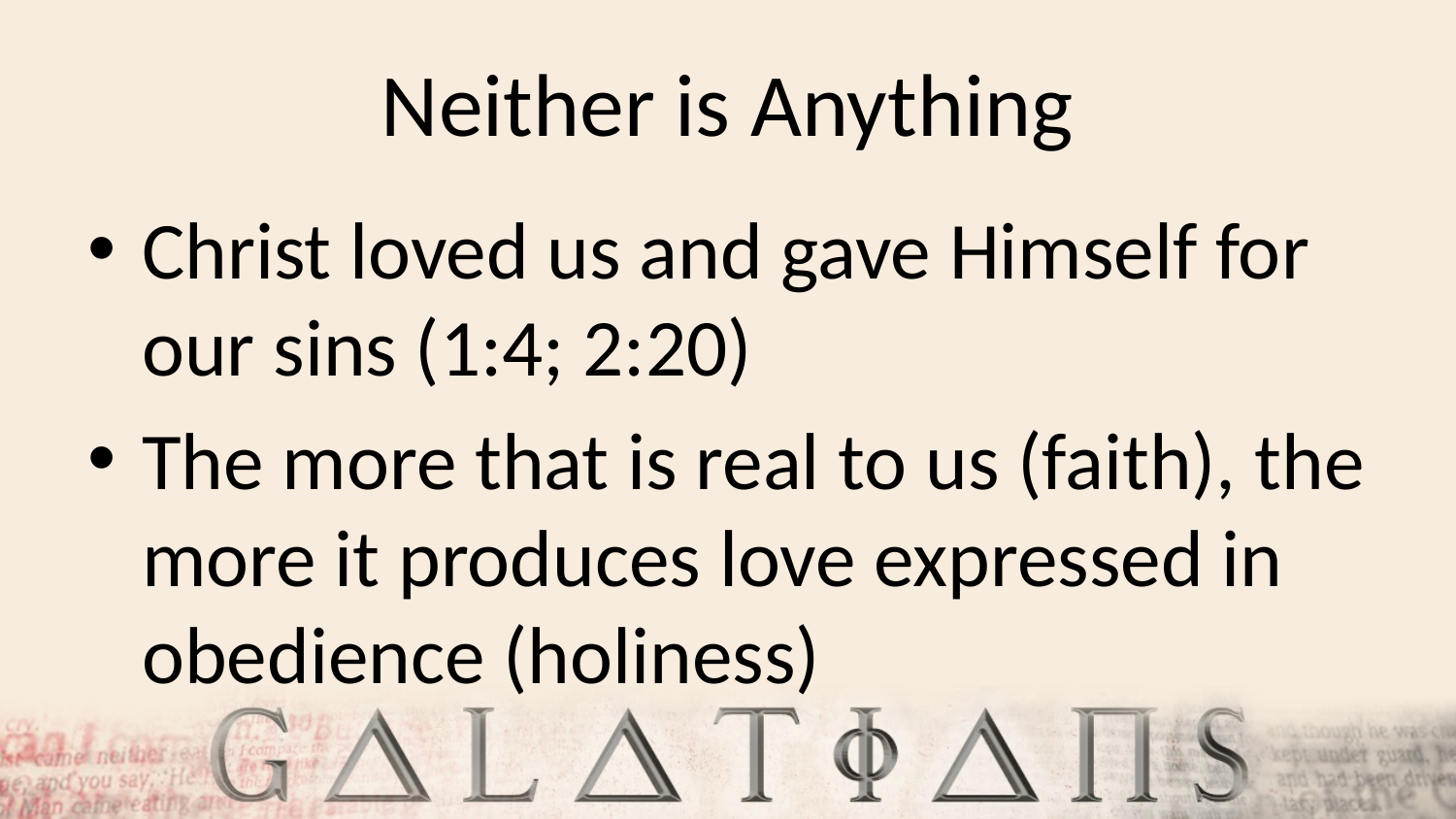

# Neither is Anything
Christ loved us and gave Himself for our sins (1:4; 2:20)
The more that is real to us (faith), the more it produces love expressed in obedience (holiness)